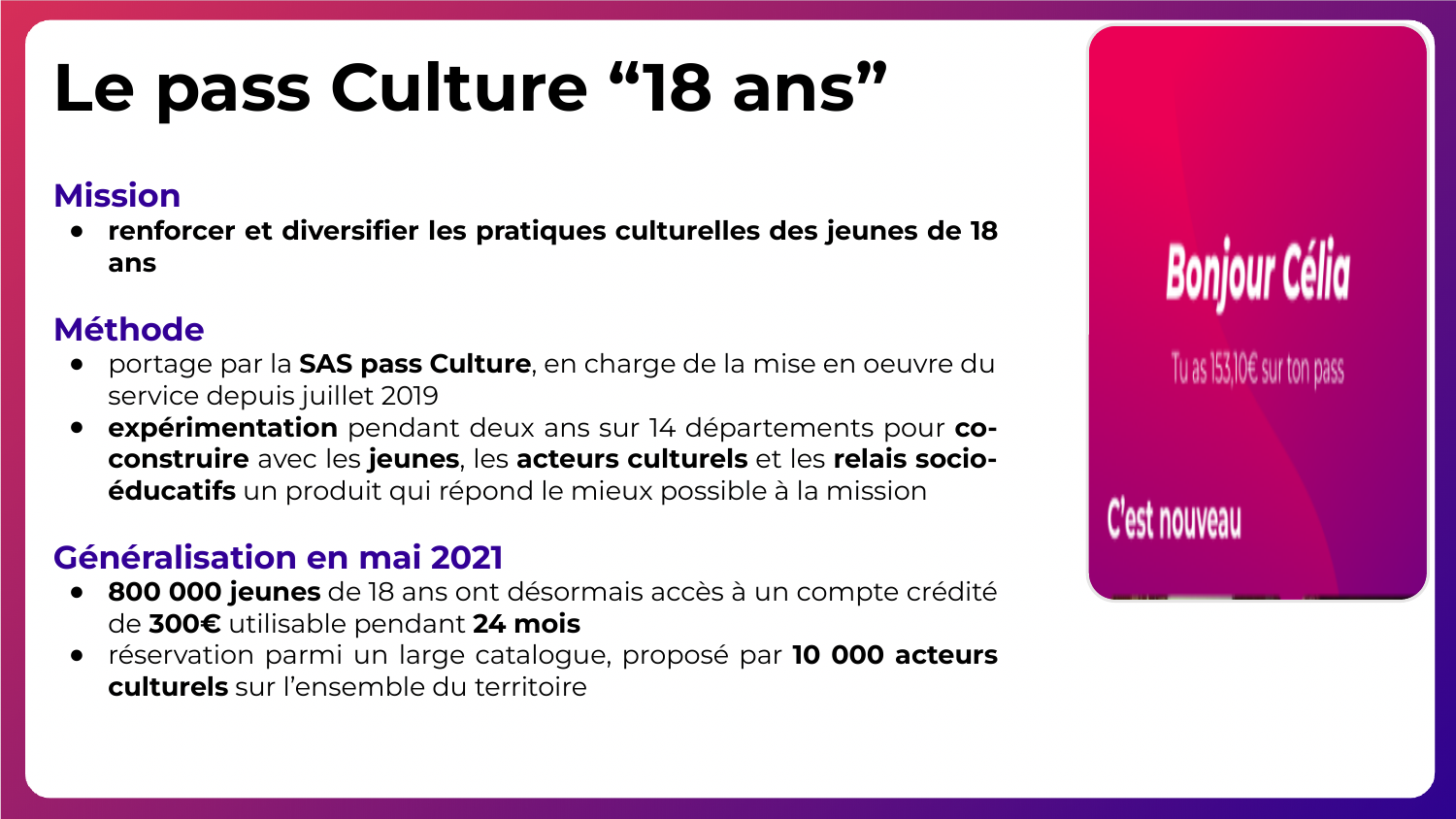

Le pass Culture “18 ans”

Mission
renforcer et diversifier les pratiques culturelles des jeunes de 18 ans

Méthode
portage par la SAS pass Culture, en charge de la mise en oeuvre du service depuis juillet 2019
expérimentation pendant deux ans sur 14 départements pour co-construire avec les jeunes, les acteurs culturels et les relais socio-éducatifs un produit qui répond le mieux possible à la mission

Généralisation en mai 2021
800 000 jeunes de 18 ans ont désormais accès à un compte crédité de 300€ utilisable pendant 24 mois
réservation parmi un large catalogue, proposé par 10 000 acteurs culturels sur l’ensemble du territoire

9